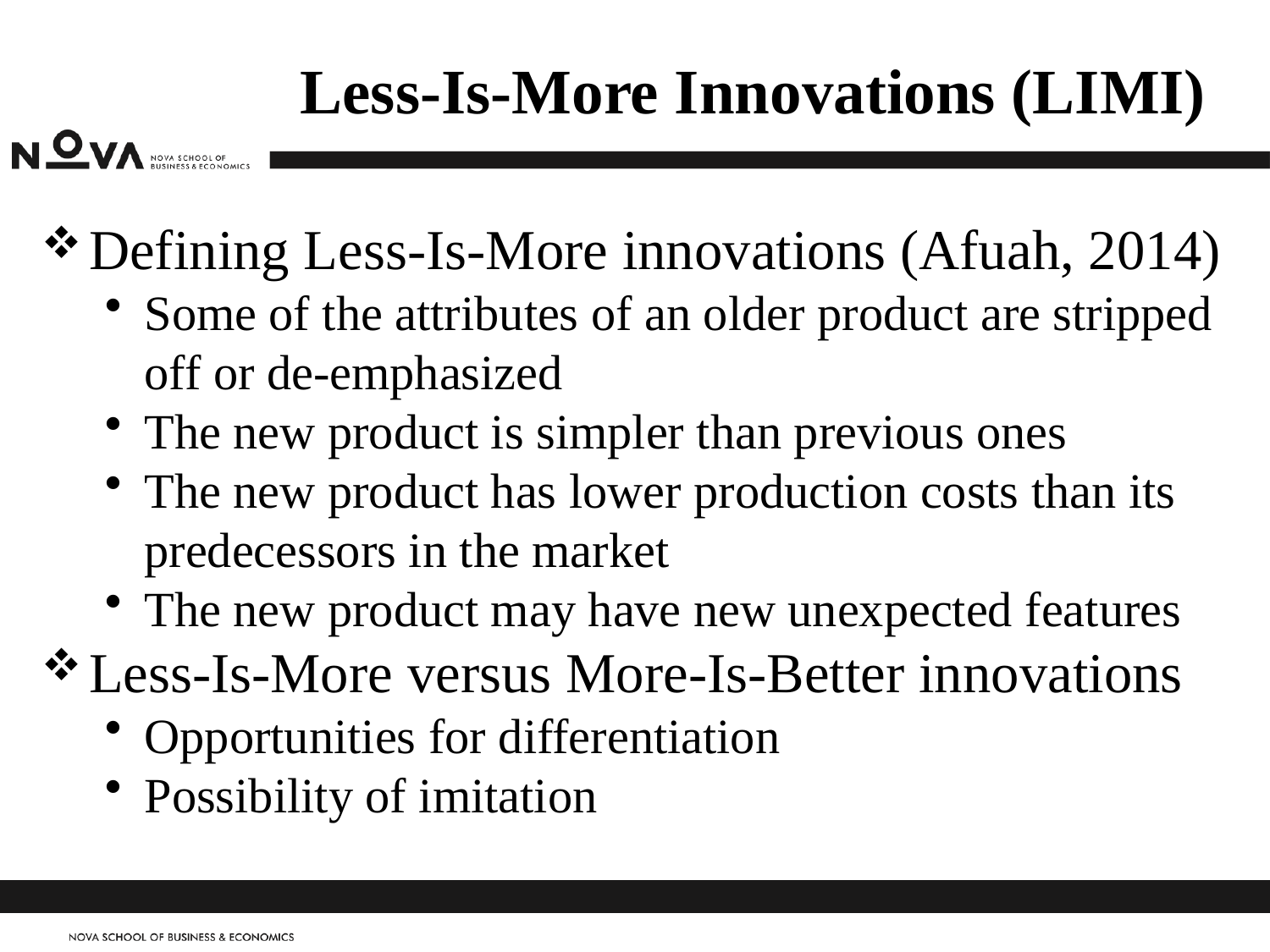

# Less-Is-More Innovations (LIMI)
Defining Less-Is-More innovations (Afuah, 2014)
Some of the attributes of an older product are stripped off or de-emphasized
The new product is simpler than previous ones
The new product has lower production costs than its predecessors in the market
The new product may have new unexpected features
Less-Is-More versus More-Is-Better innovations
Opportunities for differentiation
Possibility of imitation